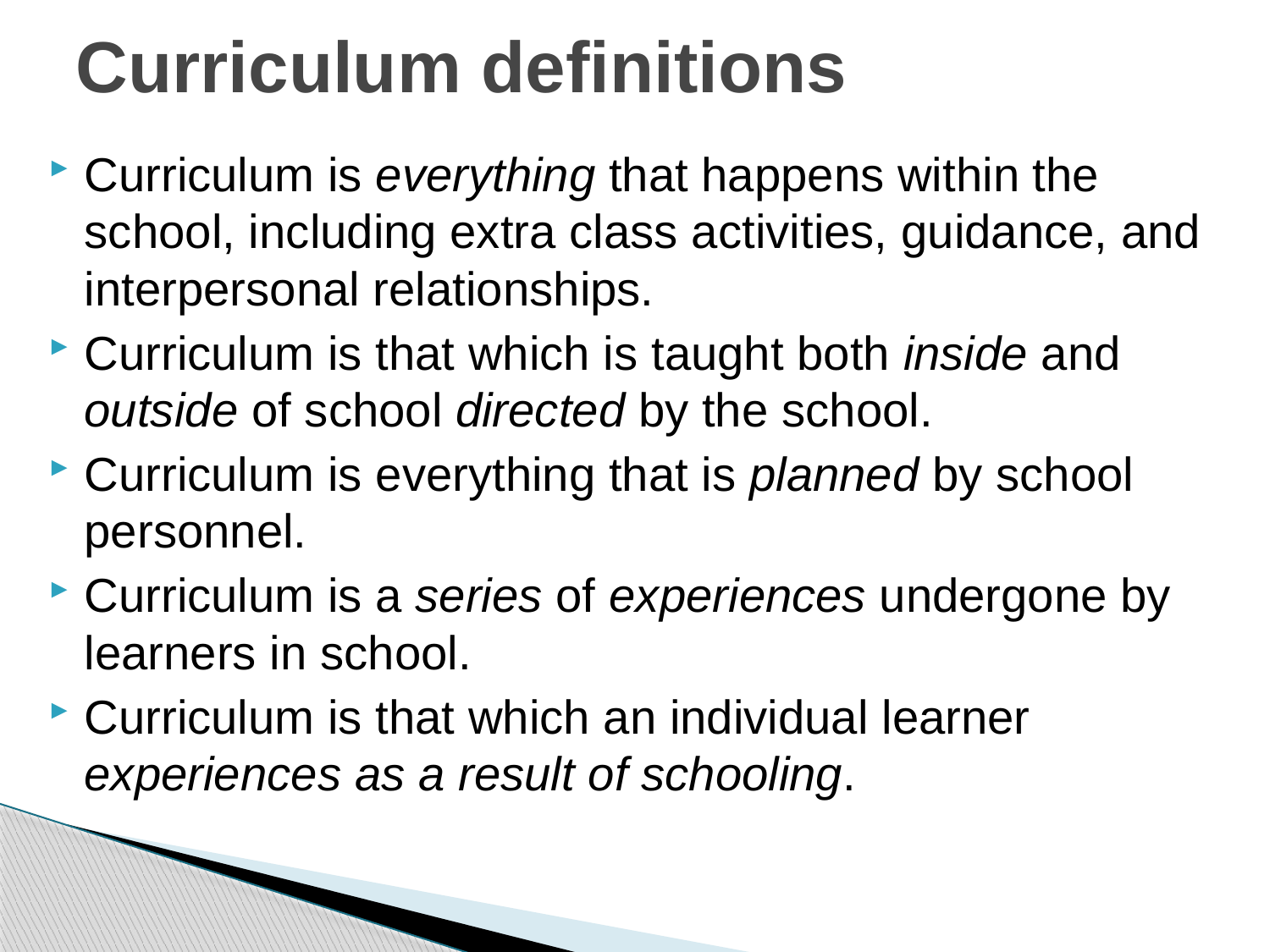

# Curriculum definitions
Curriculum is everything that happens within the school, including extra class activities, guidance, and interpersonal relationships.
Curriculum is that which is taught both inside and outside of school directed by the school.
Curriculum is everything that is planned by school personnel.
Curriculum is a series of experiences undergone by learners in school.
Curriculum is that which an individual learner experiences as a result of schooling.